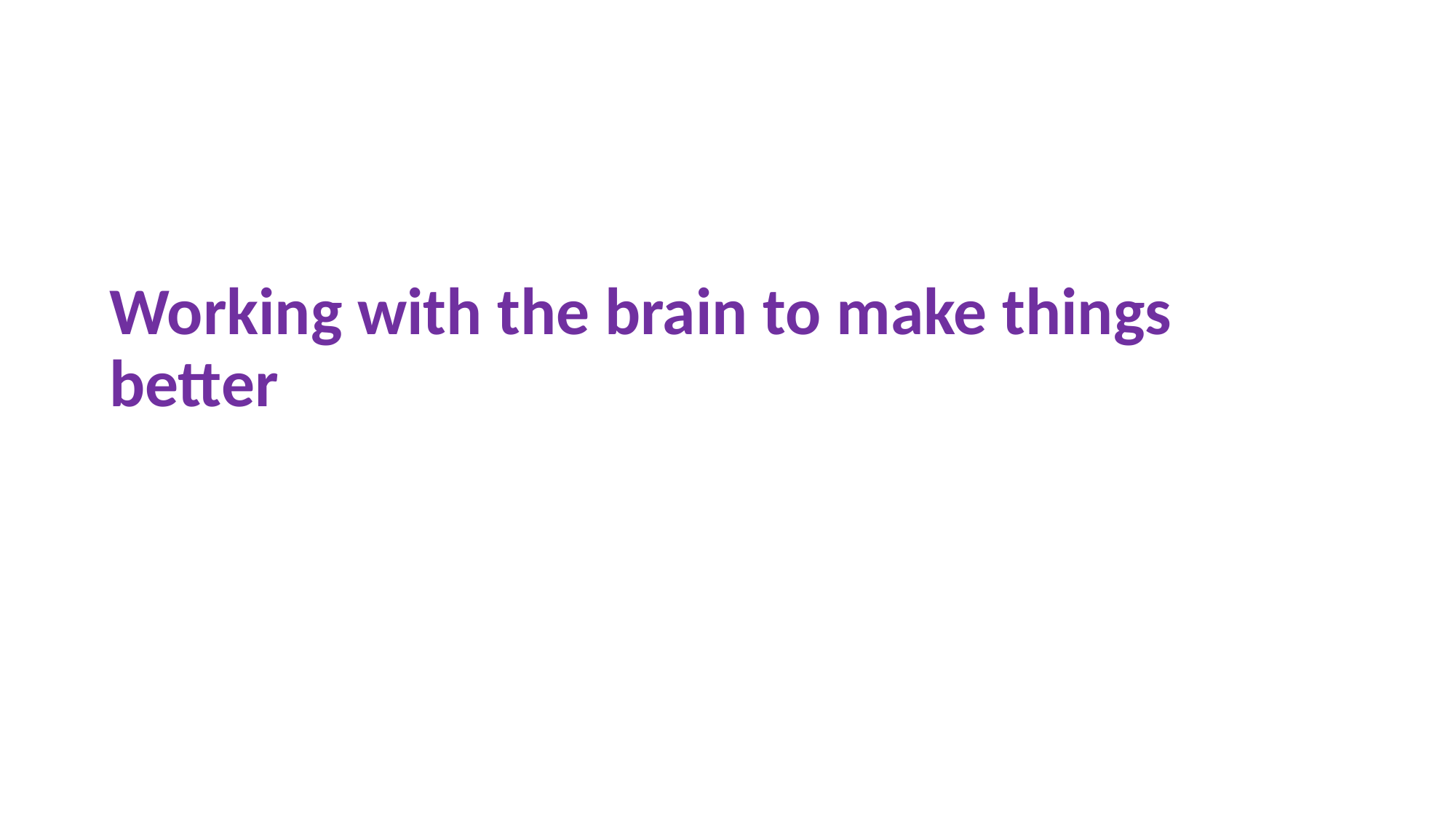

# Working with the brain to make things better